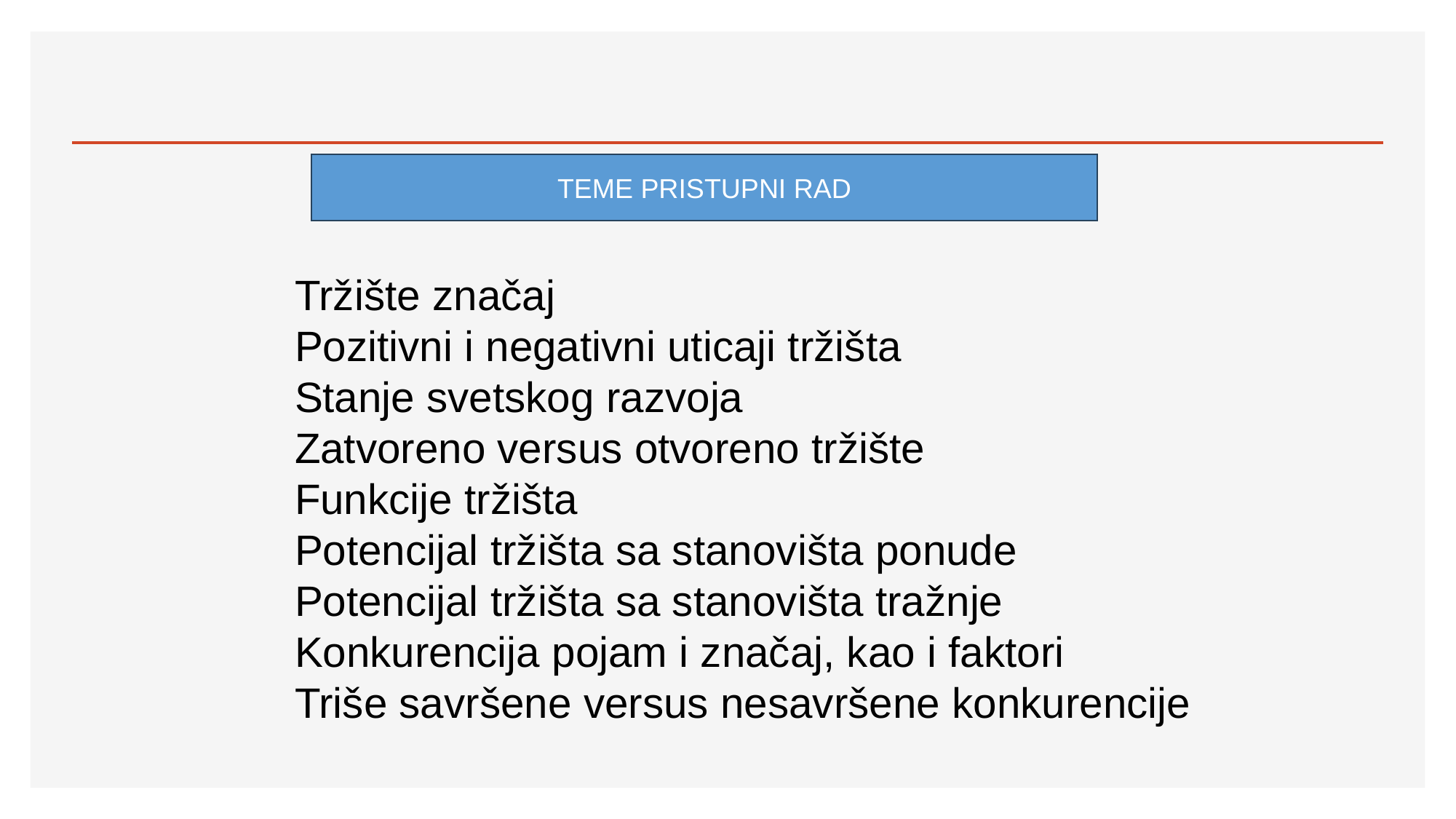

TEME PRISTUPNI RAD
Tržište značaj
Pozitivni i negativni uticaji tržišta
Stanje svetskog razvoja
Zatvoreno versus otvoreno tržište
Funkcije tržišta
Potencijal tržišta sa stanovišta ponude
Potencijal tržišta sa stanovišta tražnje
Konkurencija pojam i značaj, kao i faktori
Triše savršene versus nesavršene konkurencije